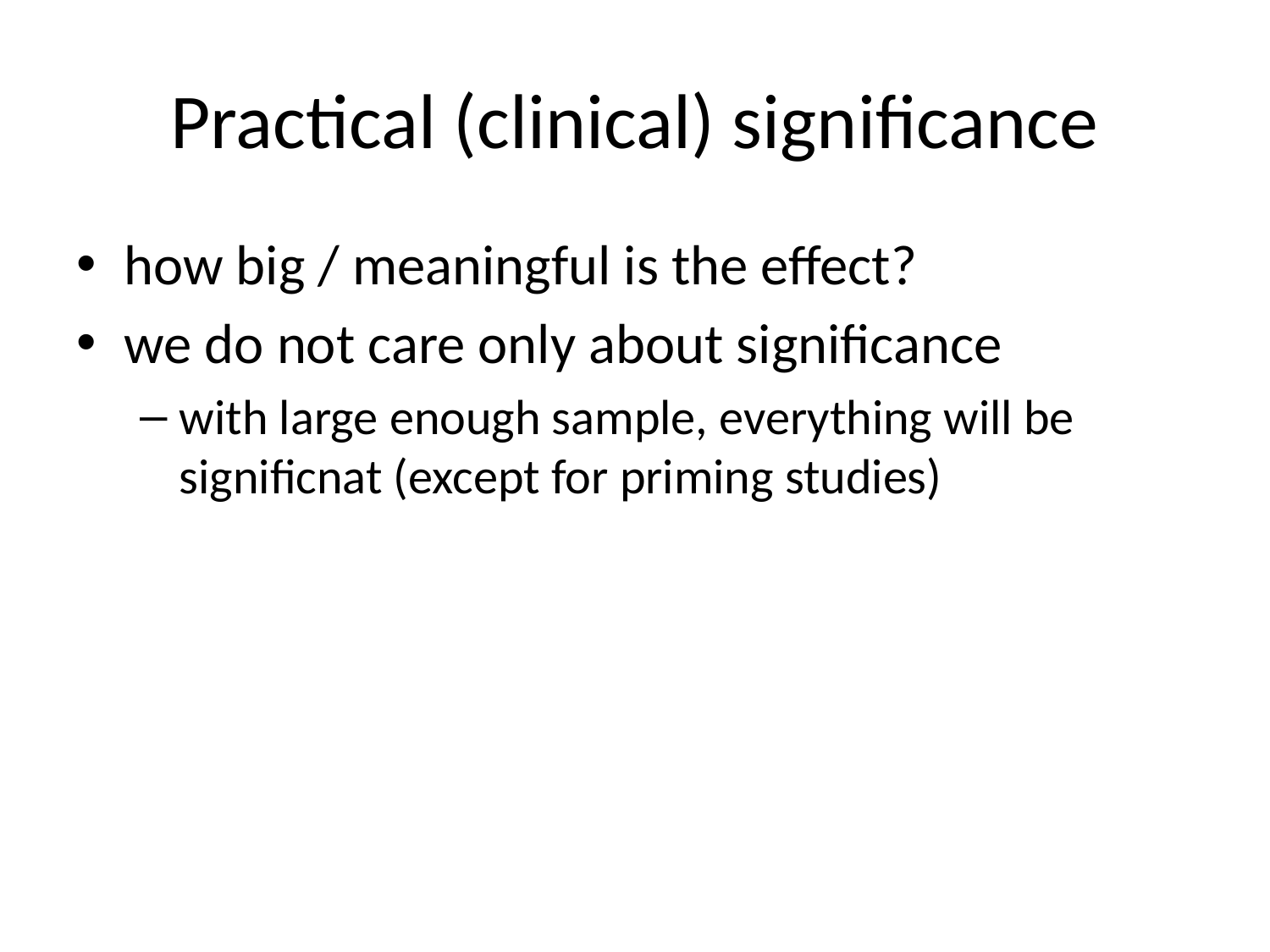

# Practical (clinical) significance
how big / meaningful is the effect?
we do not care only about significance
with large enough sample, everything will be significnat (except for priming studies)